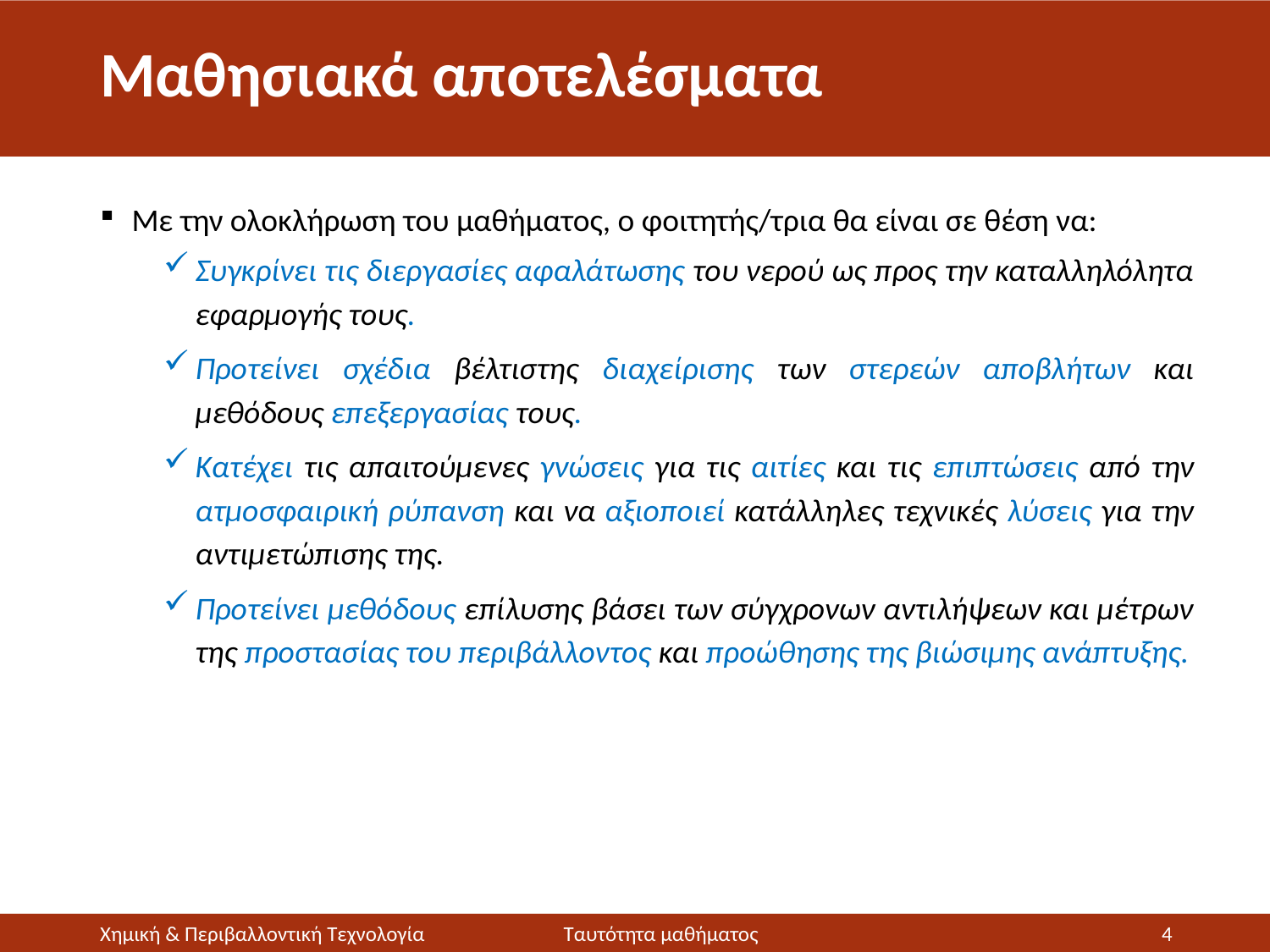

# Μαθησιακά αποτελέσματα
Με την ολοκλήρωση του μαθήματος, ο φοιτητής/τρια θα είναι σε θέση να:
Συγκρίνει τις διεργασίες αφαλάτωσης του νερού ως προς την καταλληλόλητα εφαρμογής τους.
Προτείνει σχέδια βέλτιστης διαχείρισης των στερεών αποβλήτων και μεθόδους επεξεργασίας τους.
Κατέχει τις απαιτούμενες γνώσεις για τις αιτίες και τις επιπτώσεις από την ατμοσφαιρική ρύπανση και να αξιοποιεί κατάλληλες τεχνικές λύσεις για την αντιμετώπισης της.
Προτείνει μεθόδους επίλυσης βάσει των σύγχρονων αντιλήψεων και μέτρων της προστασίας του περιβάλλοντος και προώθησης της βιώσιμης ανάπτυξης.
Χημική & Περιβαλλοντική Τεχνολογία
Ταυτότητα μαθήματος
4